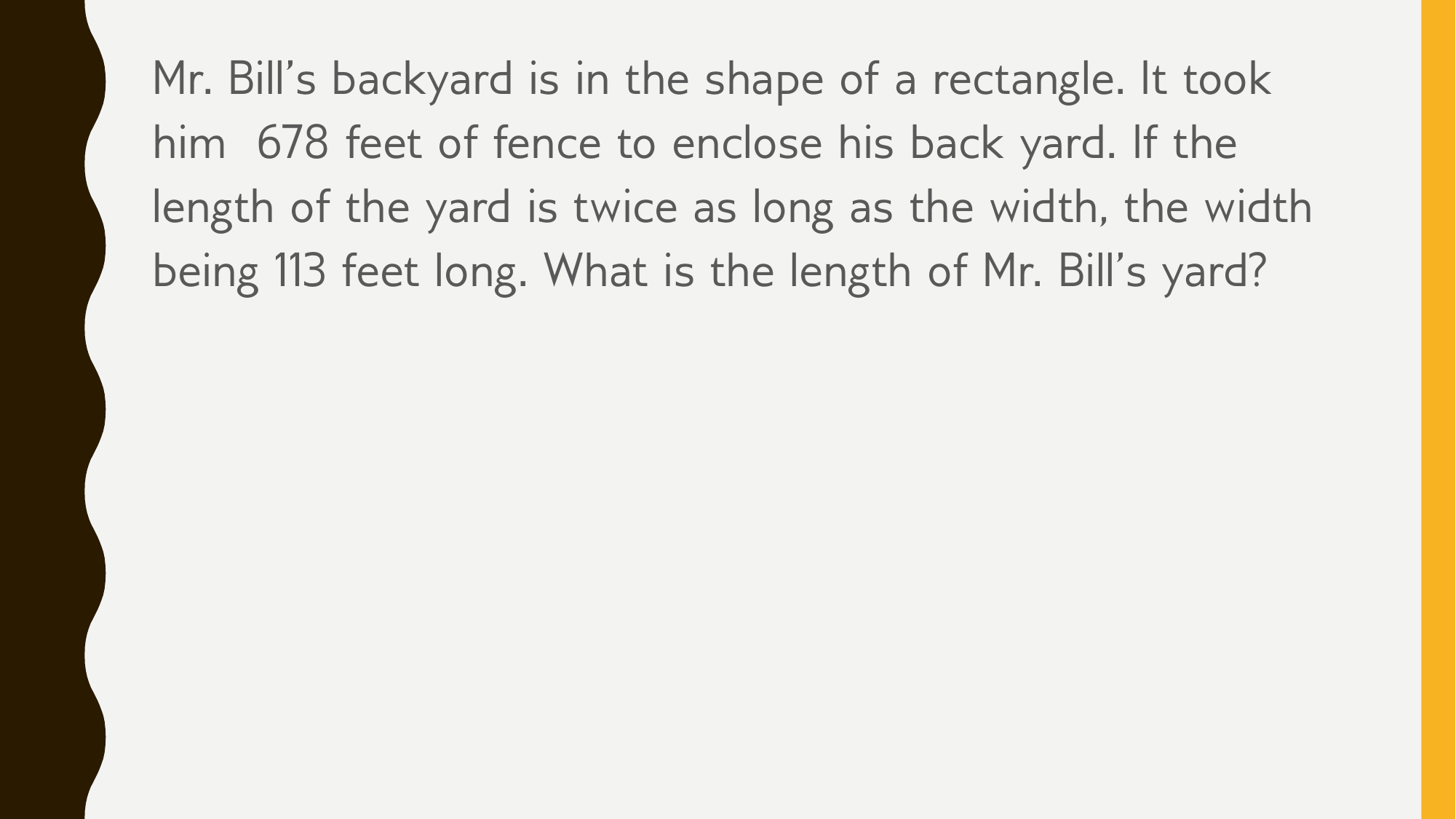

Mr. Bill’s backyard is in the shape of a rectangle. It took him  678 feet of fence to enclose his back yard. If the length of the yard is twice as long as the width, the width being 113 feet long. What is the length of Mr. Bill’s yard?